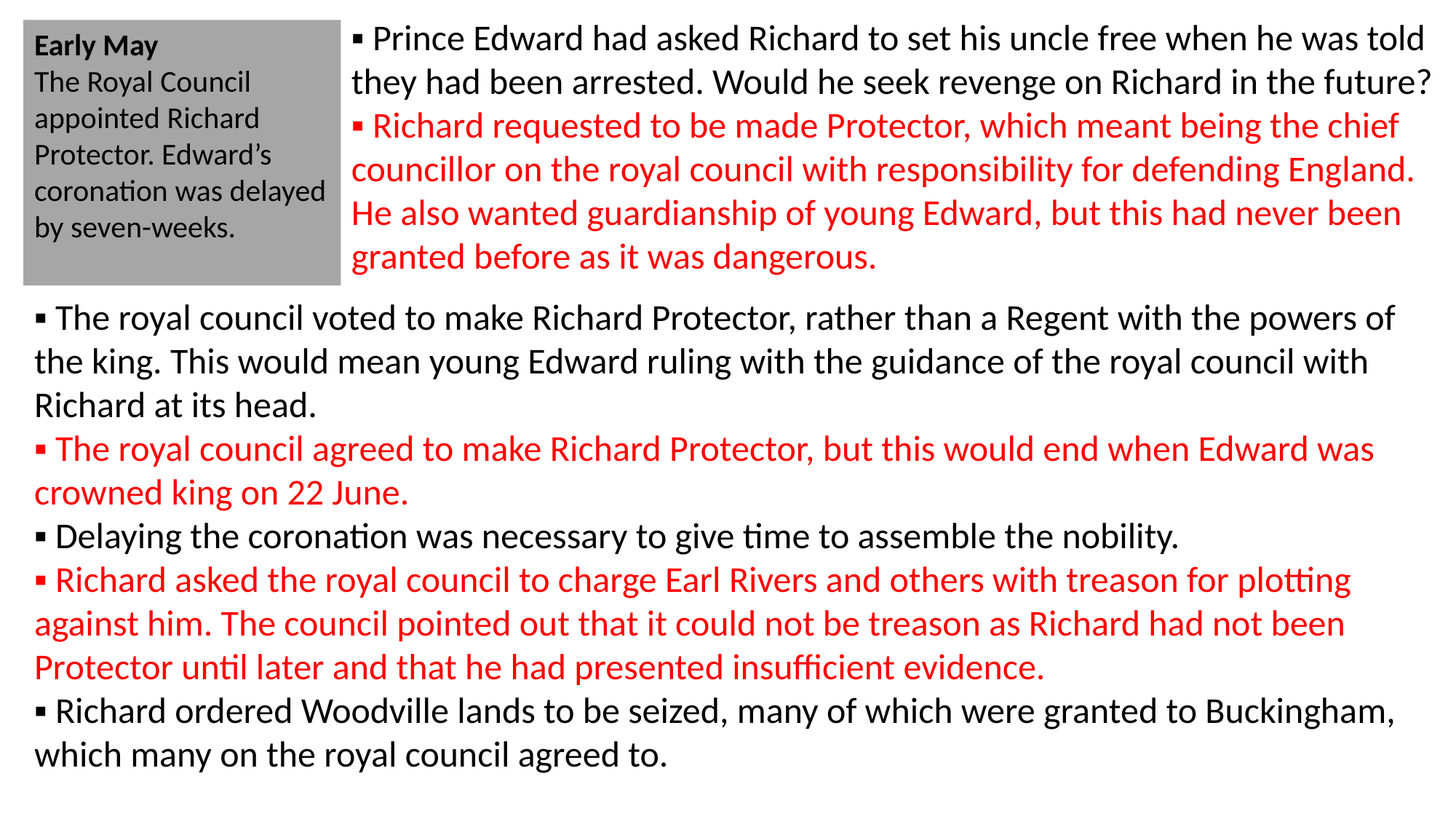

▪ Prince Edward had asked Richard to set his uncle free when he was told they had been arrested. Would he seek revenge on Richard in the future?
▪ Richard requested to be made Protector, which meant being the chief councillor on the royal council with responsibility for defending England. He also wanted guardianship of young Edward, but this had never been granted before as it was dangerous.

Early May
The Royal Council appointed Richard Protector. Edward’s coronation was delayed by seven-weeks.

▪ The royal council voted to make Richard Protector, rather than a Regent with the powers of the king. This would mean young Edward ruling with the guidance of the royal council with Richard at its head.
▪ The royal council agreed to make Richard Protector, but this would end when Edward was crowned king on 22 June.
▪ Delaying the coronation was necessary to give time to assemble the nobility.
▪ Richard asked the royal council to charge Earl Rivers and others with treason for plotting against him. The council pointed out that it could not be treason as Richard had not been Protector until later and that he had presented insufficient evidence.
▪ Richard ordered Woodville lands to be seized, many of which were granted to Buckingham, which many on the royal council agreed to.